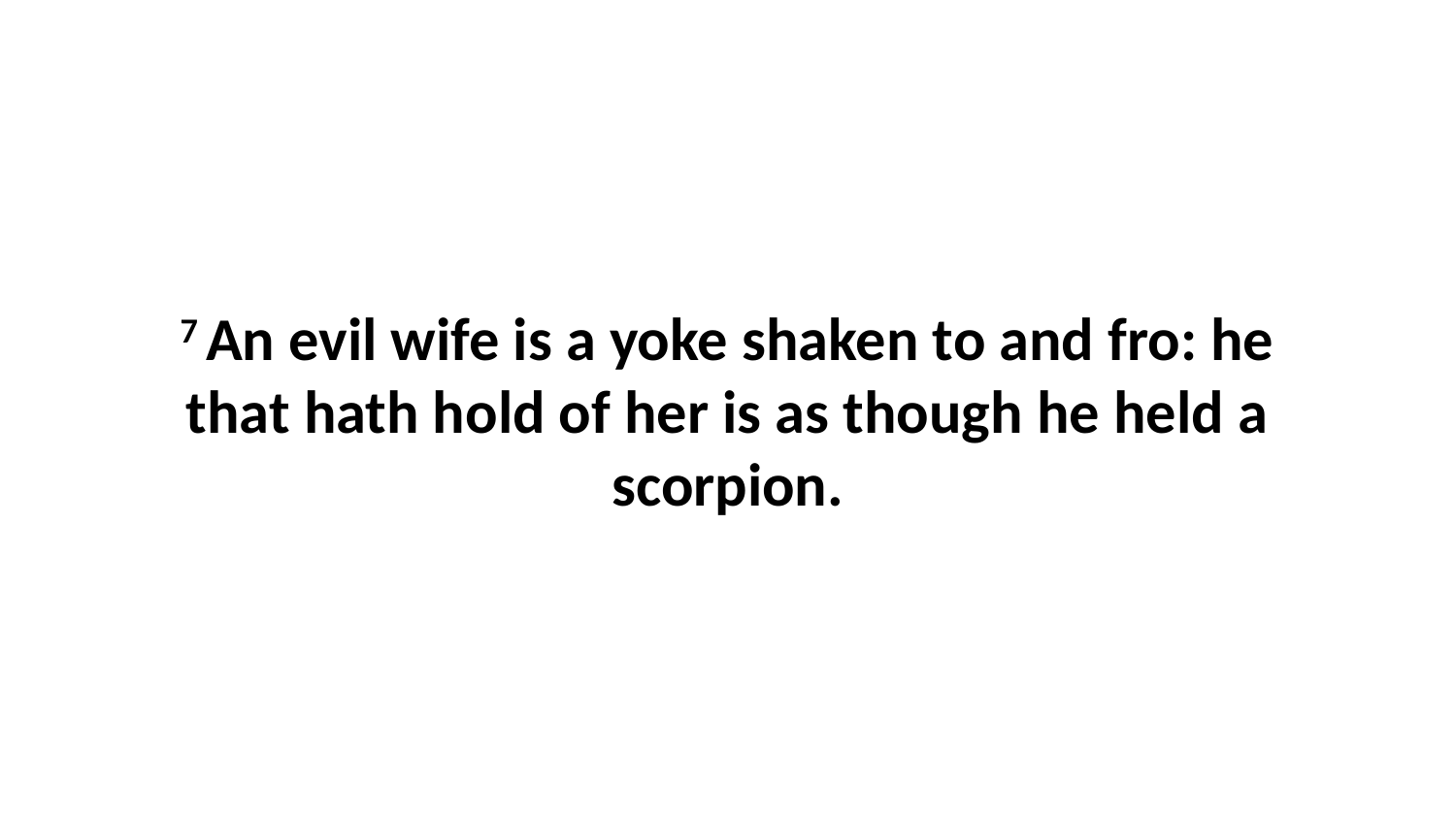

7 An evil wife is a yoke shaken to and fro: he that hath hold of her is as though he held a scorpion.